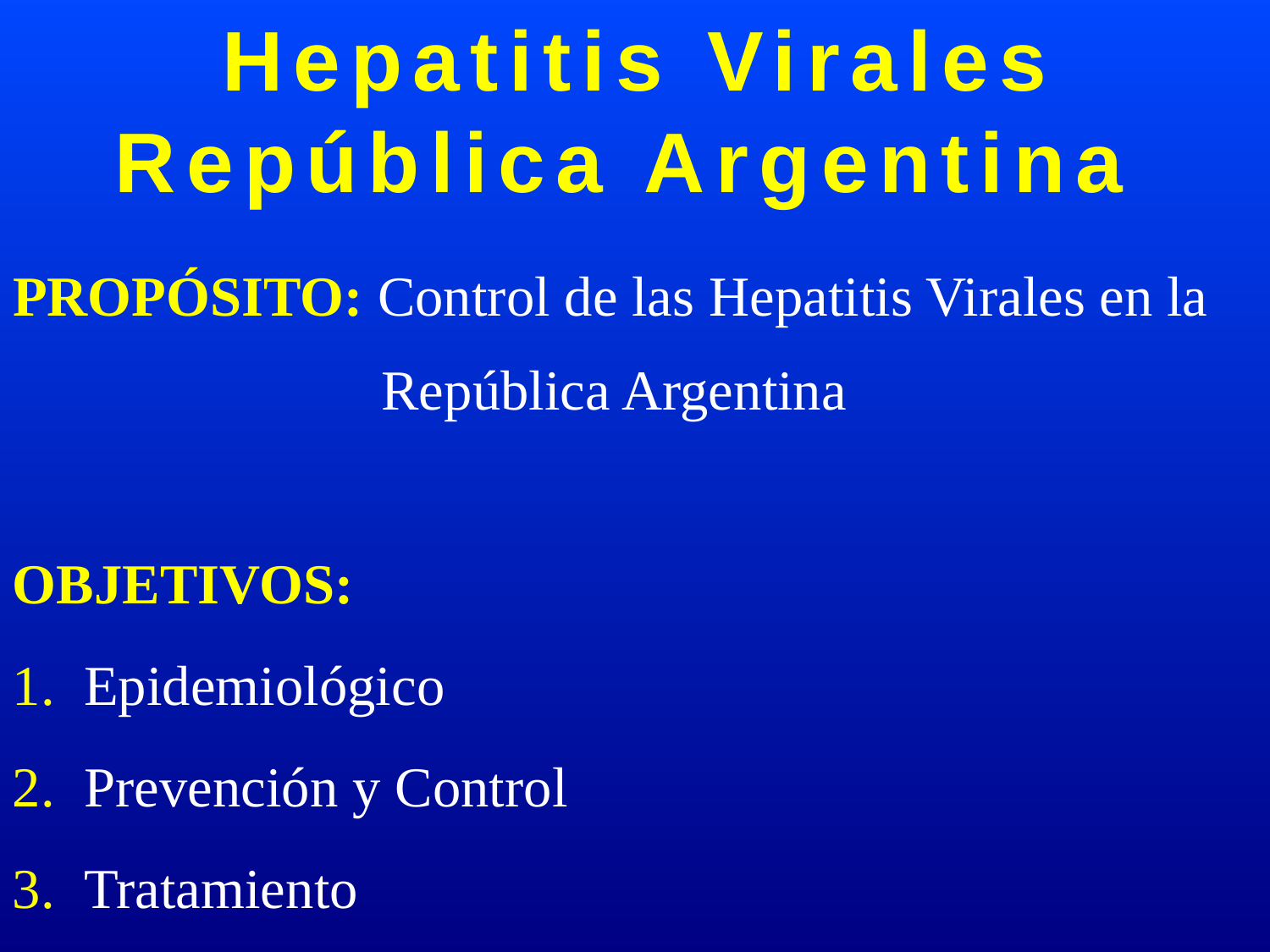

Hepatitis Virales
República Argentina
PROPÓSITO: Control de las Hepatitis Virales en la
                          República Argentina
OBJETIVOS:
Epidemiológico
Prevención y Control
Tratamiento